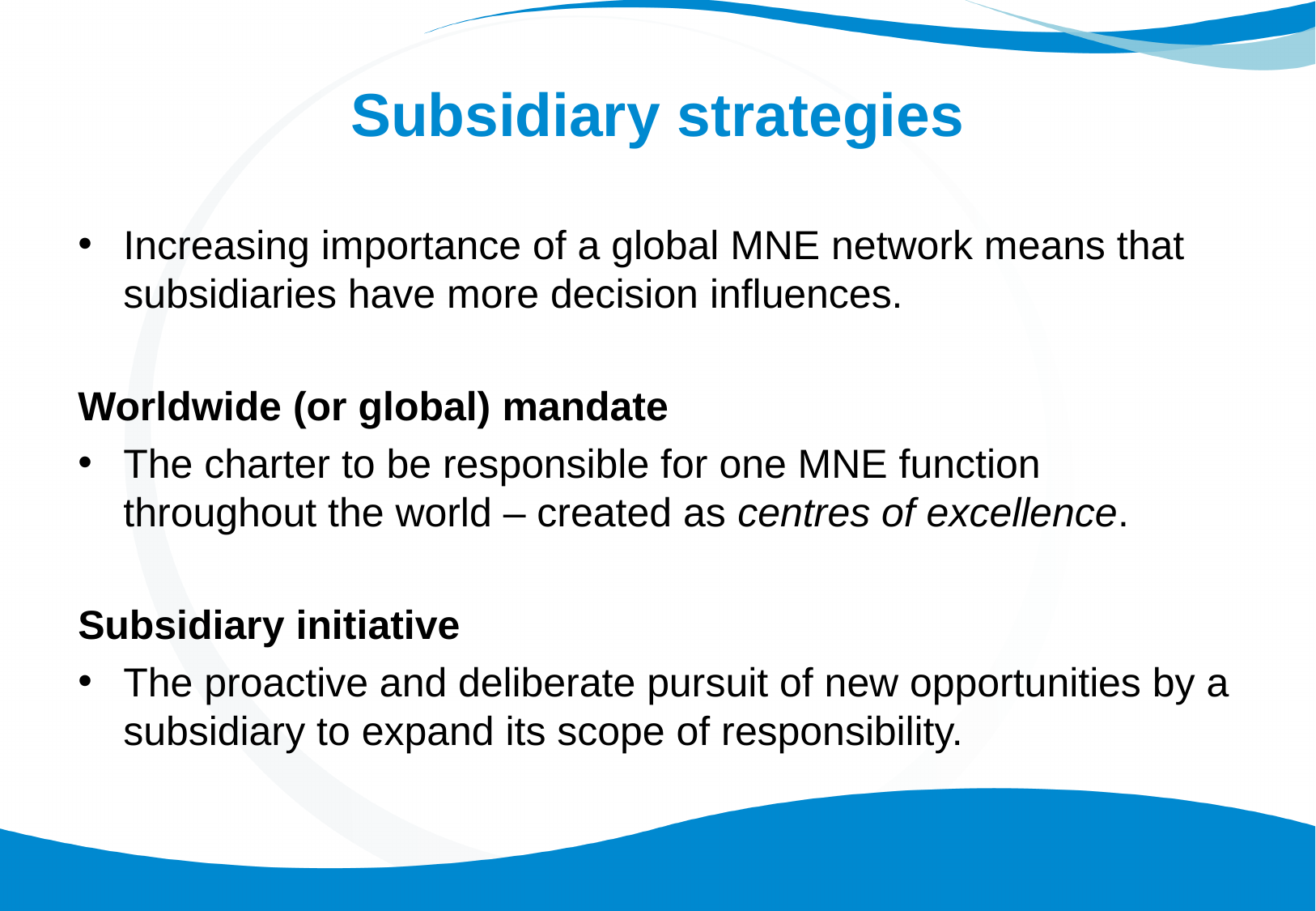

# Subsidiary strategies
Increasing importance of a global MNE network means that subsidiaries have more decision influences.

Worldwide (or global) mandate
The charter to be responsible for one MNE function throughout the world – created as centres of excellence.

Subsidiary initiative
The proactive and deliberate pursuit of new opportunities by a subsidiary to expand its scope of responsibility.